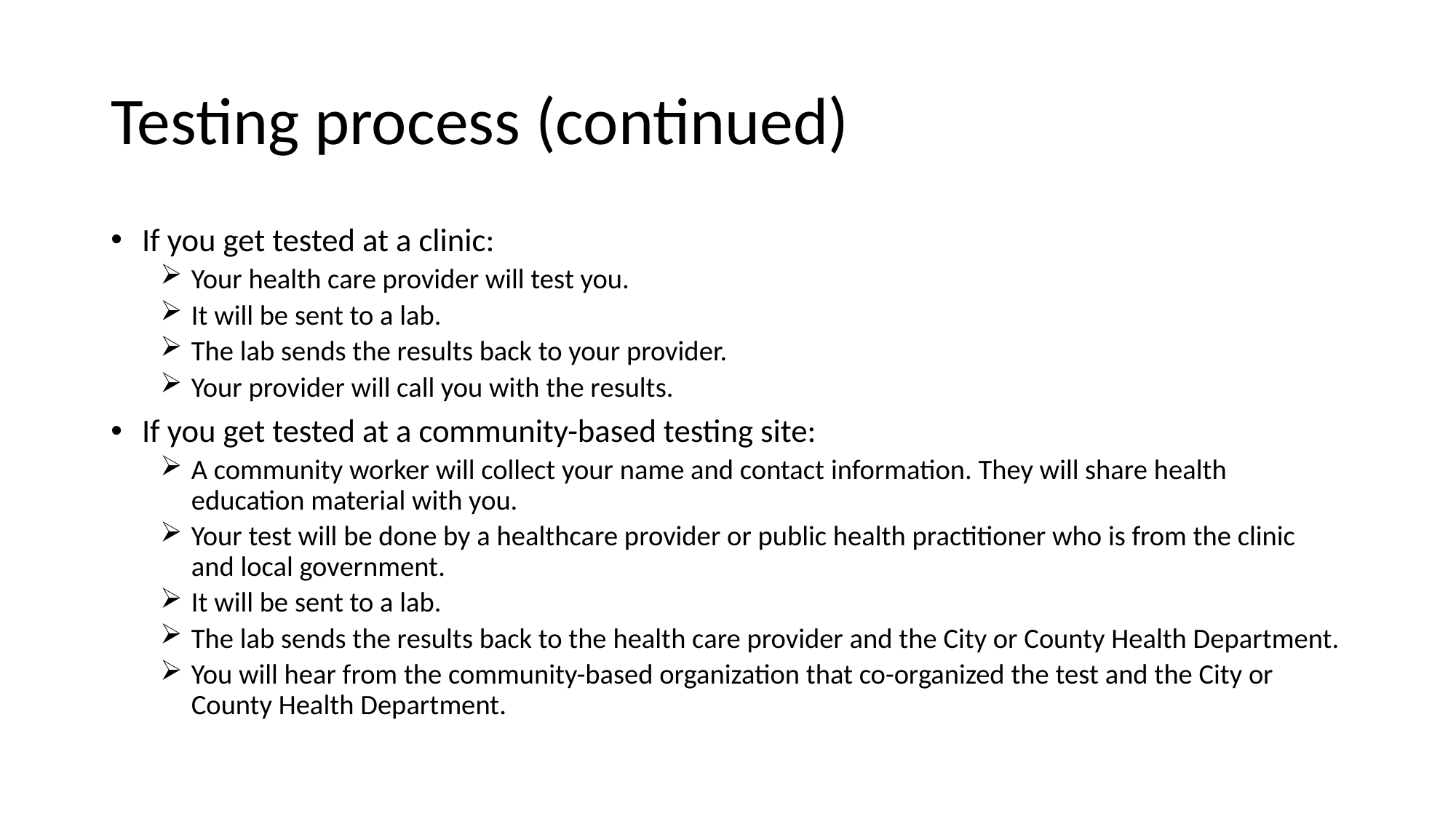

# Testing process (continued)
If you get tested at a clinic:
Your health care provider will test you.
It will be sent to a lab.
The lab sends the results back to your provider.
Your provider will call you with the results.
If you get tested at a community-based testing site:
A community worker will collect your name and contact information. They will share health education material with you.
Your test will be done by a healthcare provider or public health practitioner who is from the clinic and local government.
It will be sent to a lab.
The lab sends the results back to the health care provider and the City or County Health Department.
You will hear from the community-based organization that co-organized the test and the City or County Health Department.